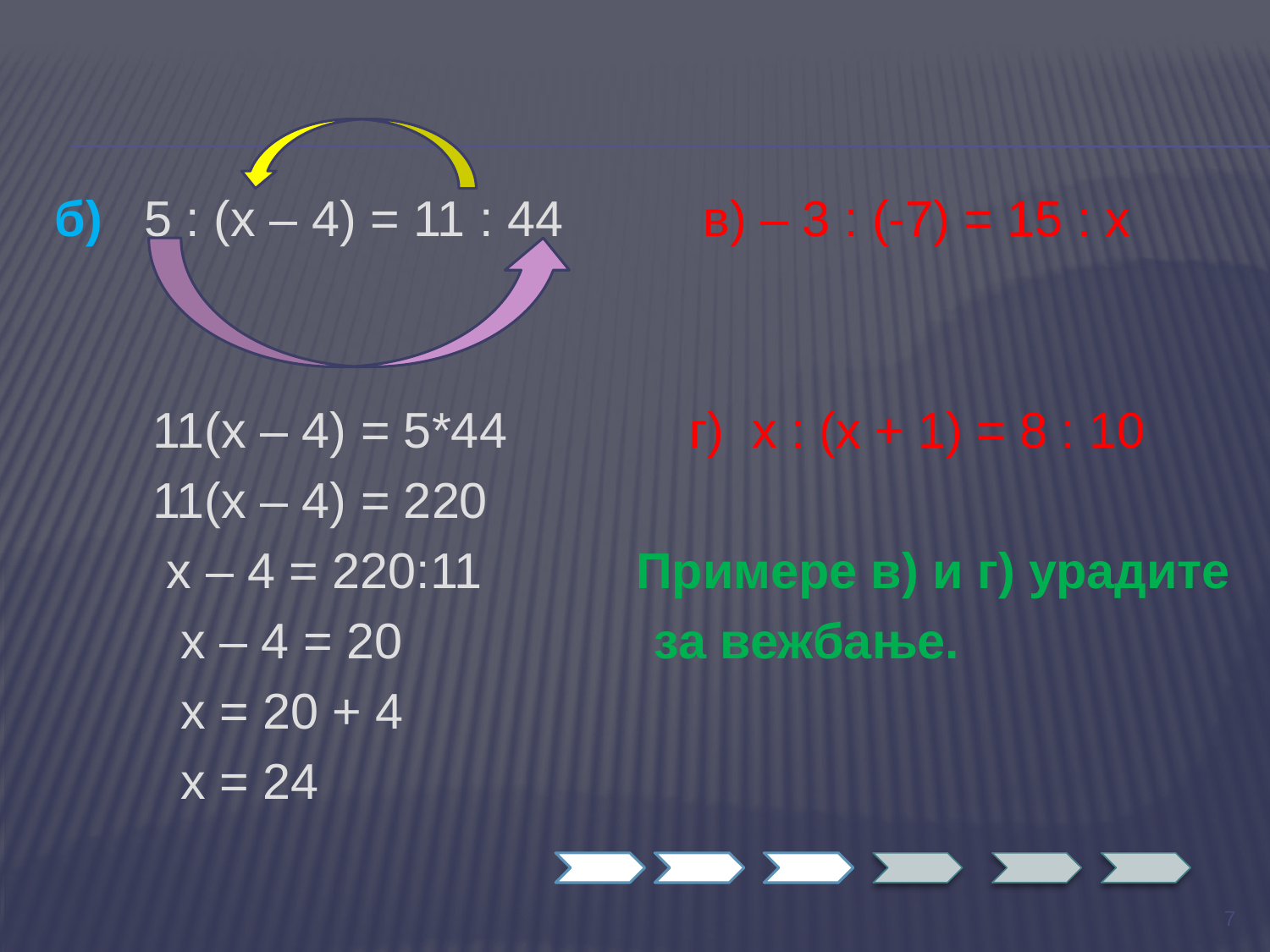

б)   5 : (x – 4) = 11 : 44          в) – 3 : (-7) = 15 : x

       11(x – 4) = 5*44             г)  x : (x + 1) = 8 : 10
       11(x – 4) = 220
        x – 4 = 220:11           Примере в) и г) урадите
         x – 4 = 20                  за вежбање.
         x = 20 + 4
         x = 24

7